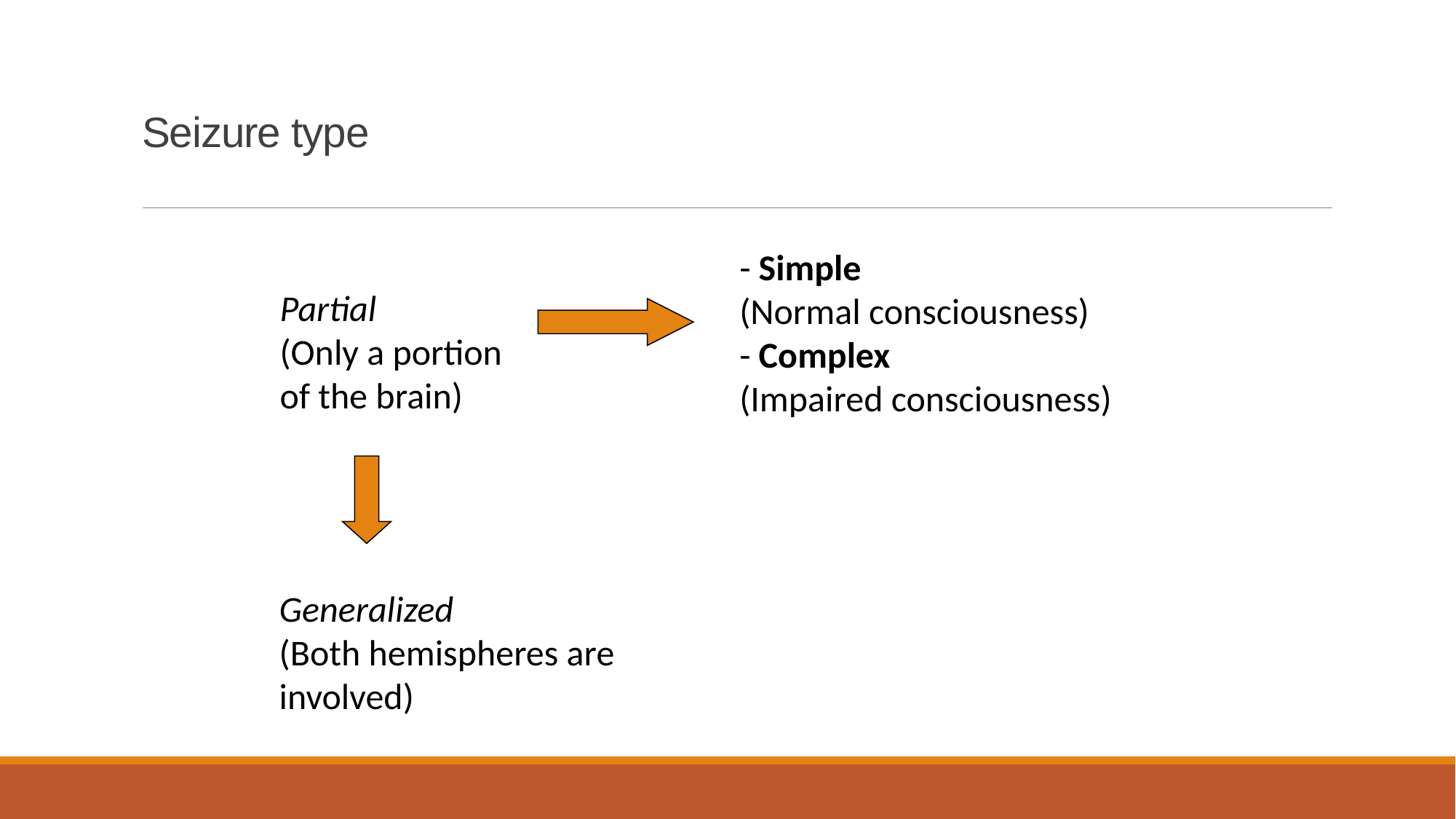

# Seizure type

- Simple
(Normal consciousness)
- Complex
(Impaired consciousness)
Partial
(Only a portion
of the brain)

Generalized
(Both hemispheres are
involved)